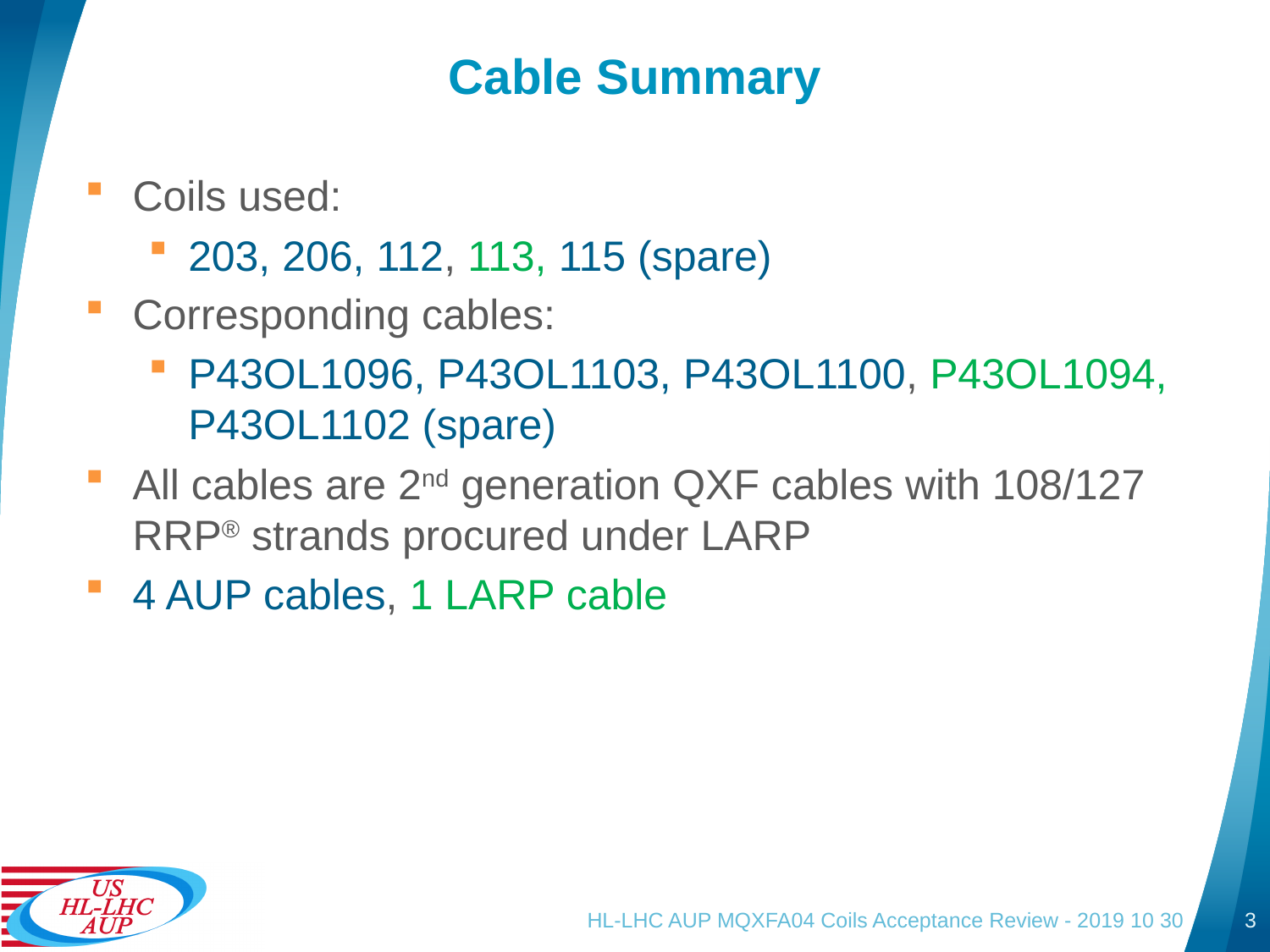

# Cable Summary
Coils used:
203, 206, 112, 113, 115 (spare)
Corresponding cables:
P43OL1096, P43OL1103, P43OL1100, P43OL1094, P43OL1102 (spare)
All cables are 2nd generation QXF cables with 108/127 RRP® strands procured under LARP
4 AUP cables, 1 LARP cable
HL-LHC AUP MQXFA04 Coils Acceptance Review - 2019 10 30
3